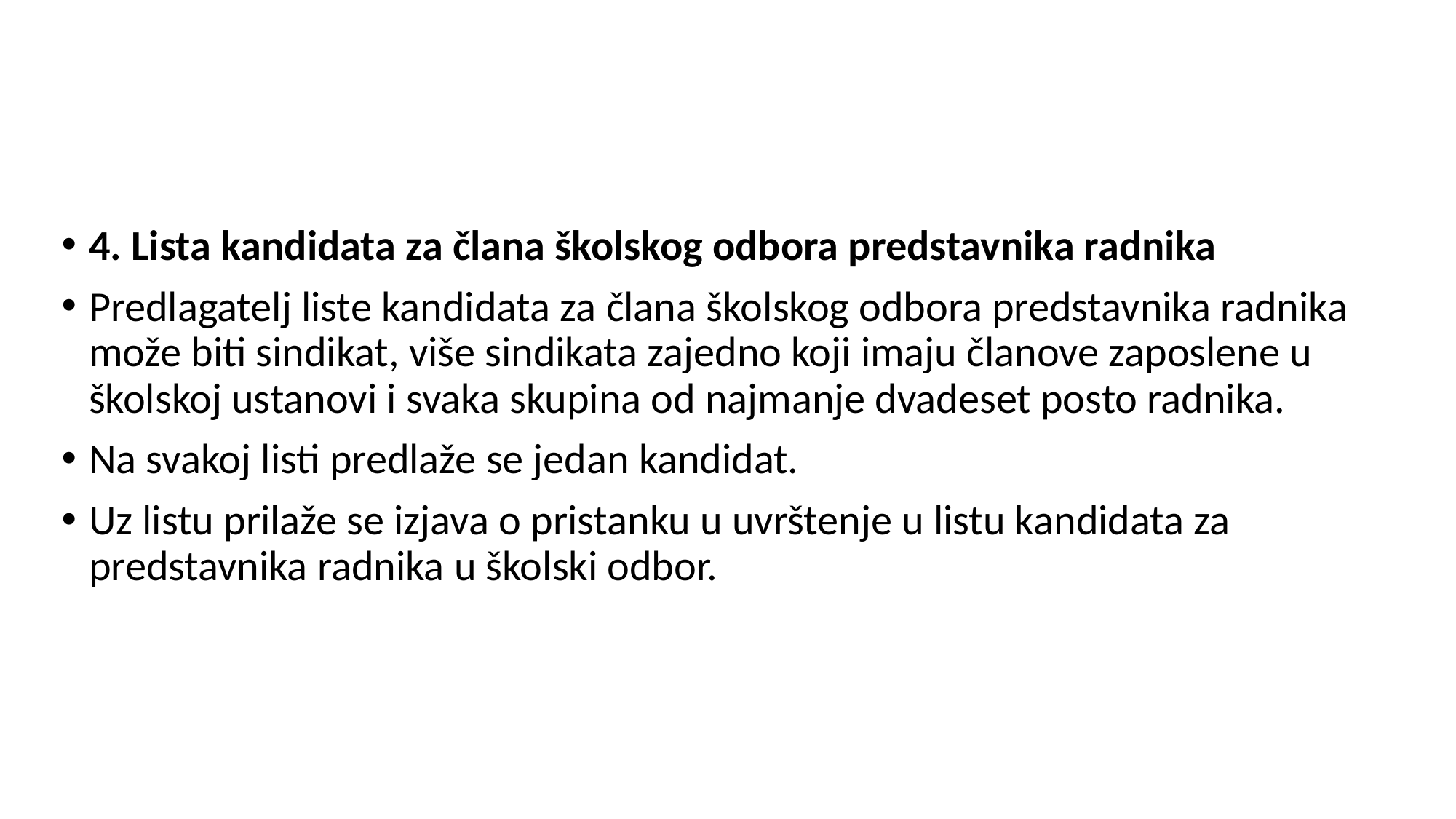

#
4. Lista kandidata za člana školskog odbora predstavnika radnika
Predlagatelj liste kandidata za člana školskog odbora predstavnika radnika može biti sindikat, više sindikata zajedno koji imaju članove zaposlene u školskoj ustanovi i svaka skupina od najmanje dvadeset posto radnika.
Na svakoj listi predlaže se jedan kandidat.
Uz listu prilaže se izjava o pristanku u uvrštenje u listu kandidata za predstavnika radnika u školski odbor.